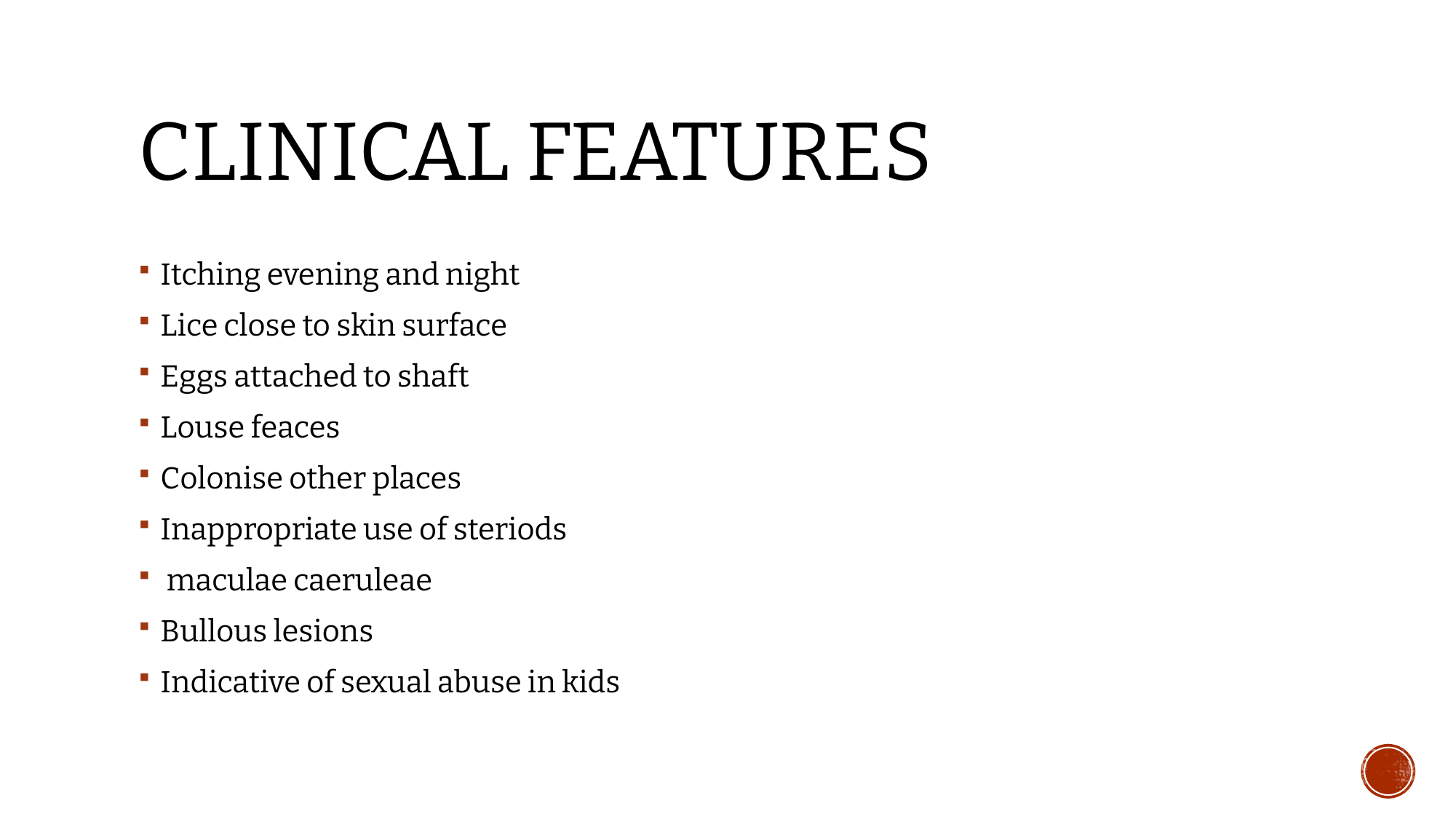

# Clinical features
Itching evening and night
Lice close to skin surface
Eggs attached to shaft
Louse feaces
Colonise other places
Inappropriate use of steriods
 maculae caeruleae
Bullous lesions
Indicative of sexual abuse in kids